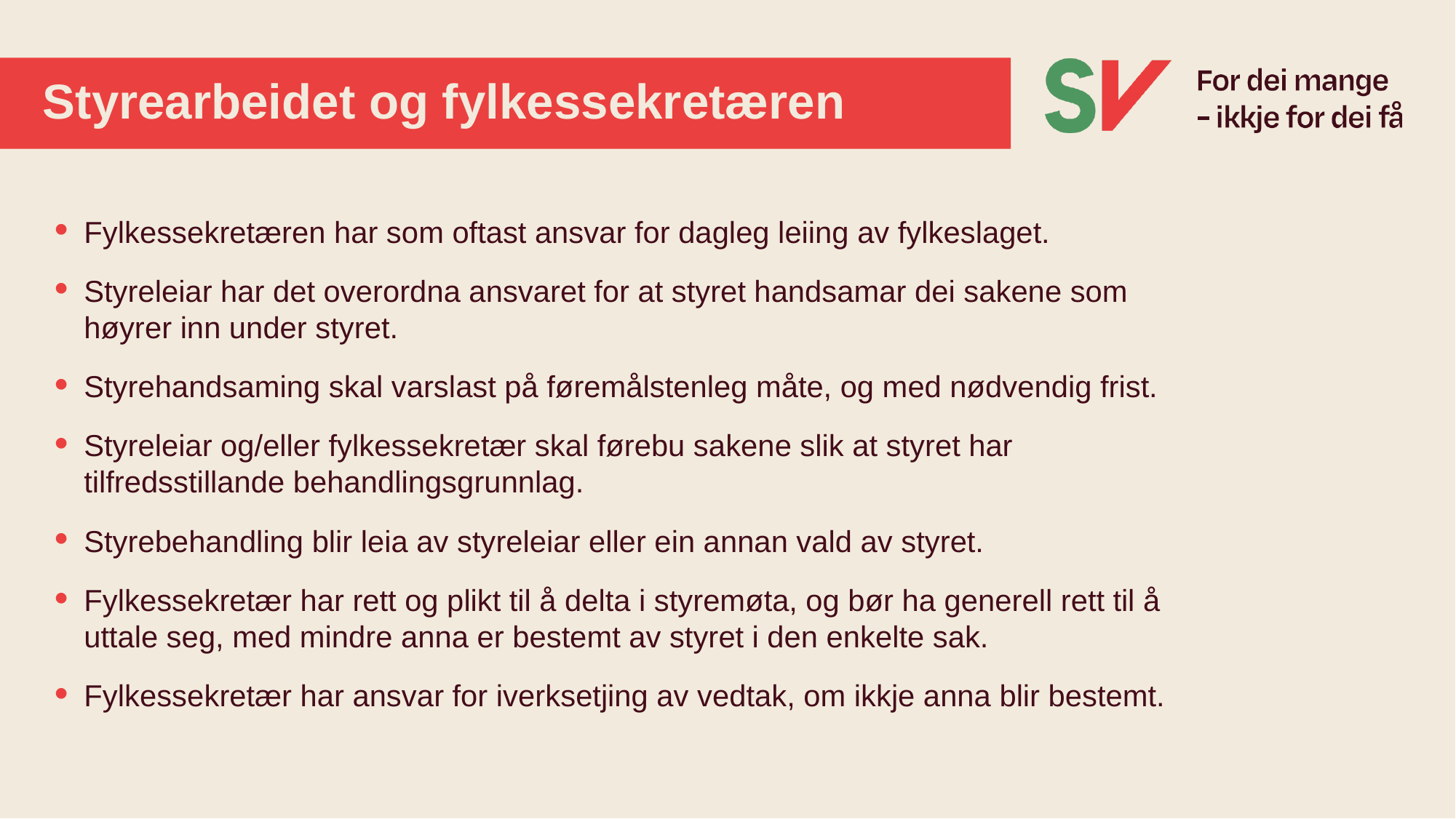

# Styrearbeidet og fylkessekretæren
Fylkessekretæren har som oftast ansvar for dagleg leiing av fylkeslaget.
Styreleiar har det overordna ansvaret for at styret handsamar dei sakene som høyrer inn under styret.
Styrehandsaming skal varslast på føremålstenleg måte, og med nødvendig frist.
Styreleiar og/eller fylkessekretær skal førebu sakene slik at styret har tilfredsstillande behandlingsgrunnlag.
Styrebehandling blir leia av styreleiar eller ein annan vald av styret.
Fylkessekretær har rett og plikt til å delta i styremøta, og bør ha generell rett til å uttale seg, med mindre anna er bestemt av styret i den enkelte sak.
Fylkessekretær har ansvar for iverksetjing av vedtak, om ikkje anna blir bestemt.